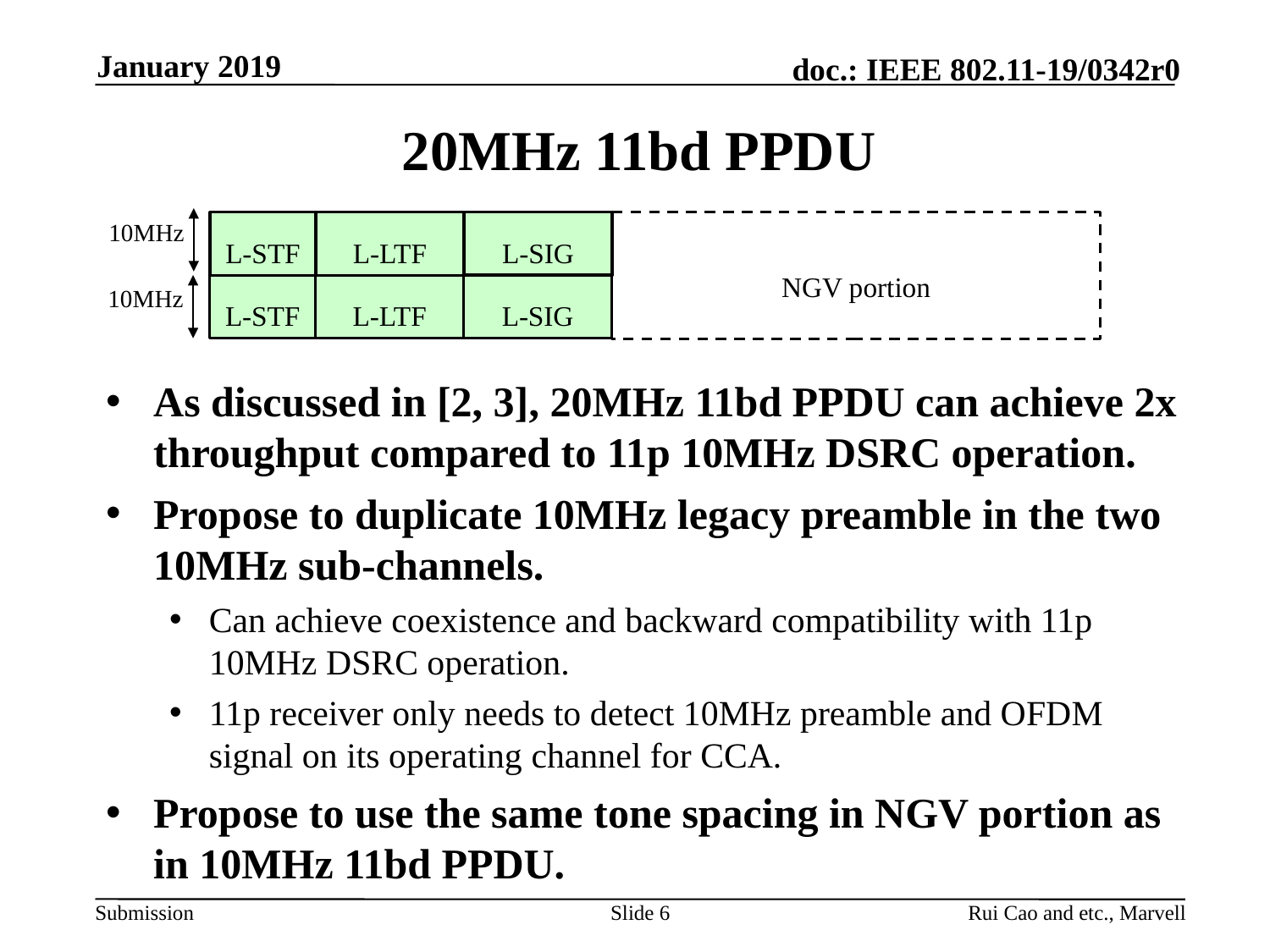

January 2019
# 20MHz 11bd PPDU
10MHz
L-SIG
NGV portion
L-STF
L-LTF
10MHz
L-SIG
L-STF
L-LTF
As discussed in [2, 3], 20MHz 11bd PPDU can achieve 2x throughput compared to 11p 10MHz DSRC operation.
Propose to duplicate 10MHz legacy preamble in the two 10MHz sub-channels.
Can achieve coexistence and backward compatibility with 11p 10MHz DSRC operation.
11p receiver only needs to detect 10MHz preamble and OFDM signal on its operating channel for CCA.
Propose to use the same tone spacing in NGV portion as in 10MHz 11bd PPDU.

Slide 6
Rui Cao and etc., Marvell